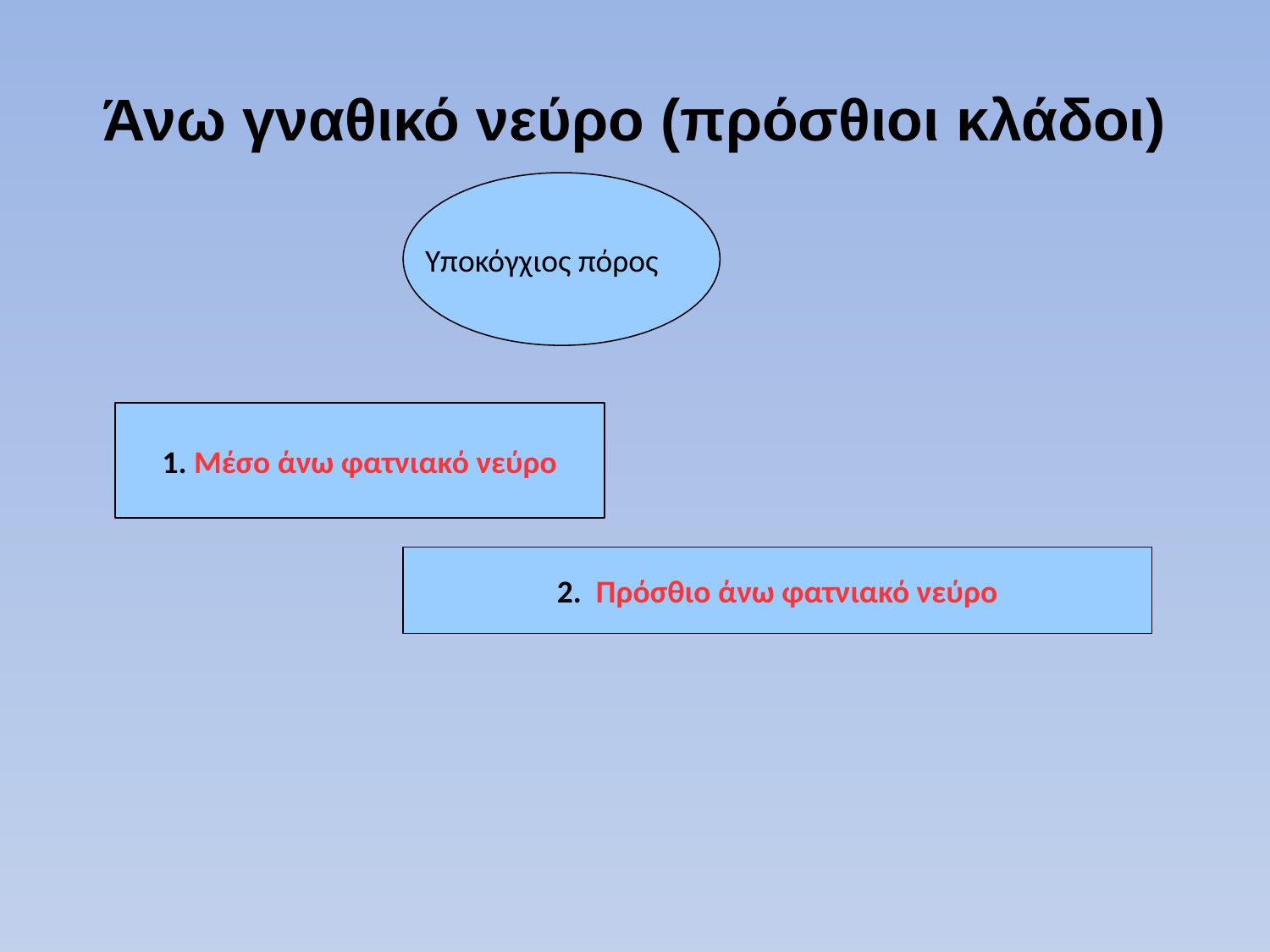

# Άνω γναθικό νεύρο (πρόσθιοι κλάδοι)

Υποκόγχιος πόρος
1. Μέσο άνω φατνιακό νεύρο
2.  Πρόσθιο άνω φατνιακό νεύρο